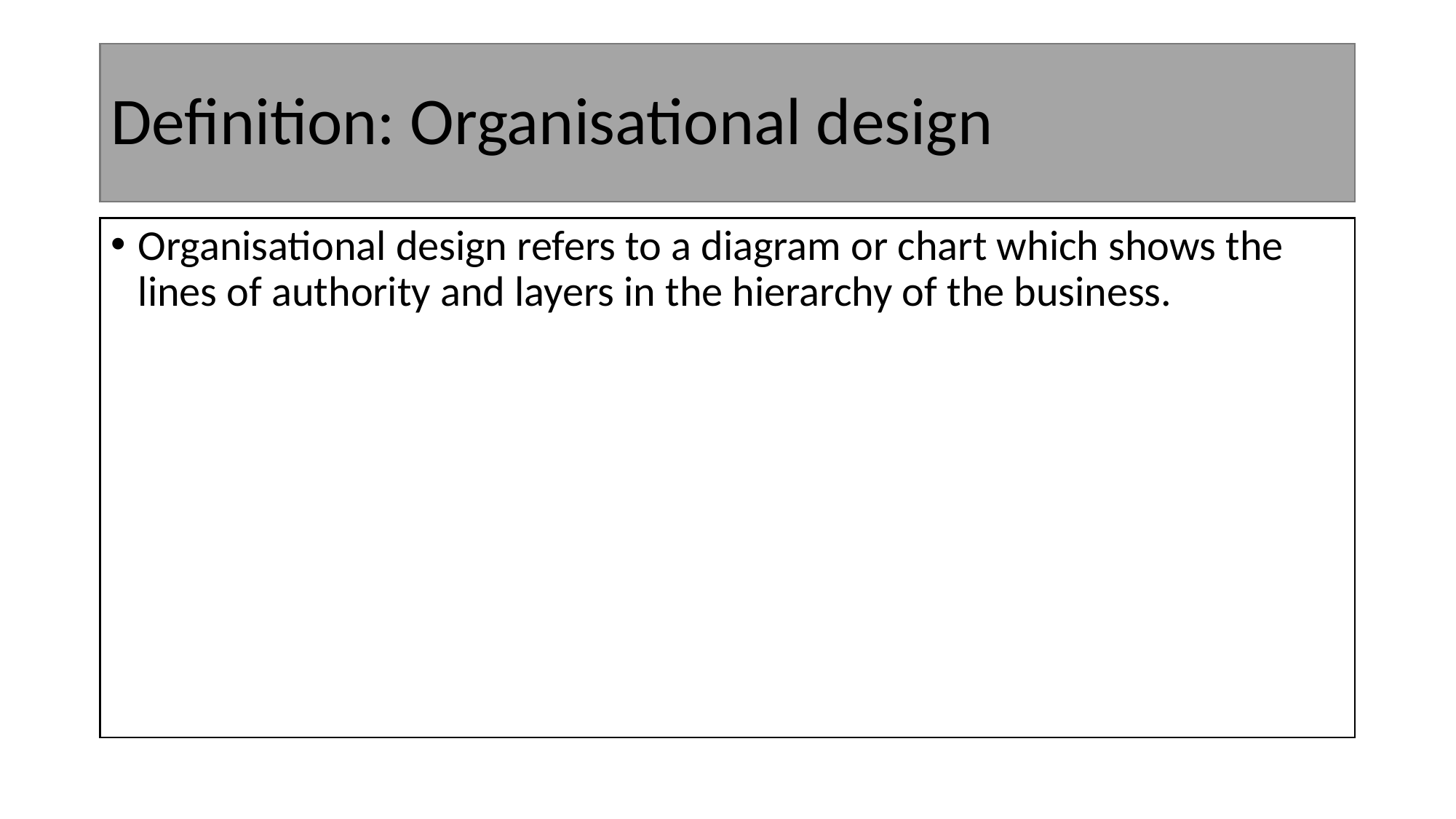

# Definition: Organisational design
Organisational design refers to a diagram or chart which shows the lines of authority and layers in the hierarchy of the business.